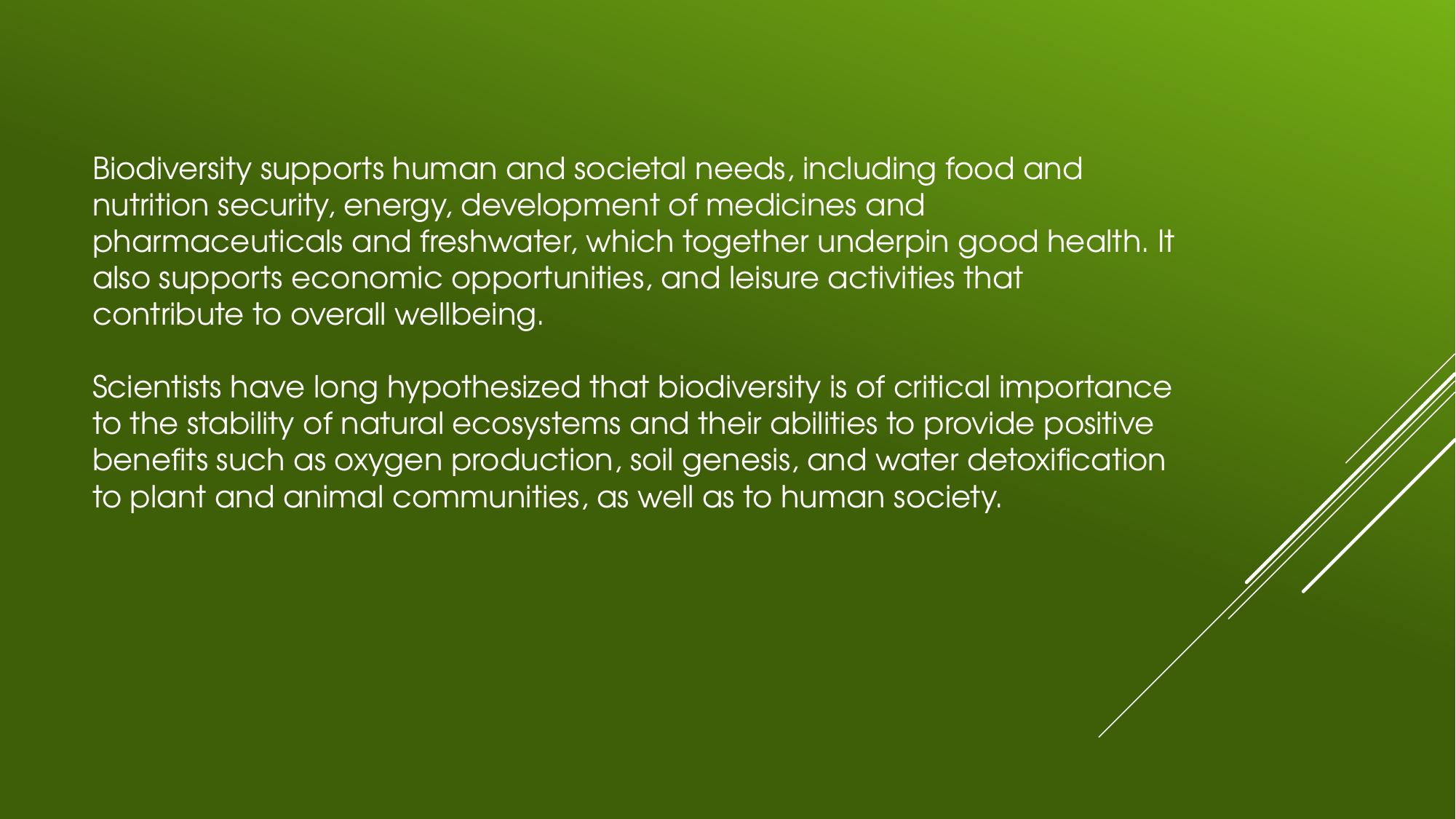

# Biodiversity supports human and societal needs, including food and nutrition security, energy, development of medicines and pharmaceuticals and freshwater, which together underpin good health. It also supports economic opportunities, and leisure activities that contribute to overall wellbeing. Scientists have long hypothesized that biodiversity is of critical importance to the stability of natural ecosystems and their abilities to provide positive benefits such as oxygen production, soil genesis, and water detoxification to plant and animal communities, as well as to human society.